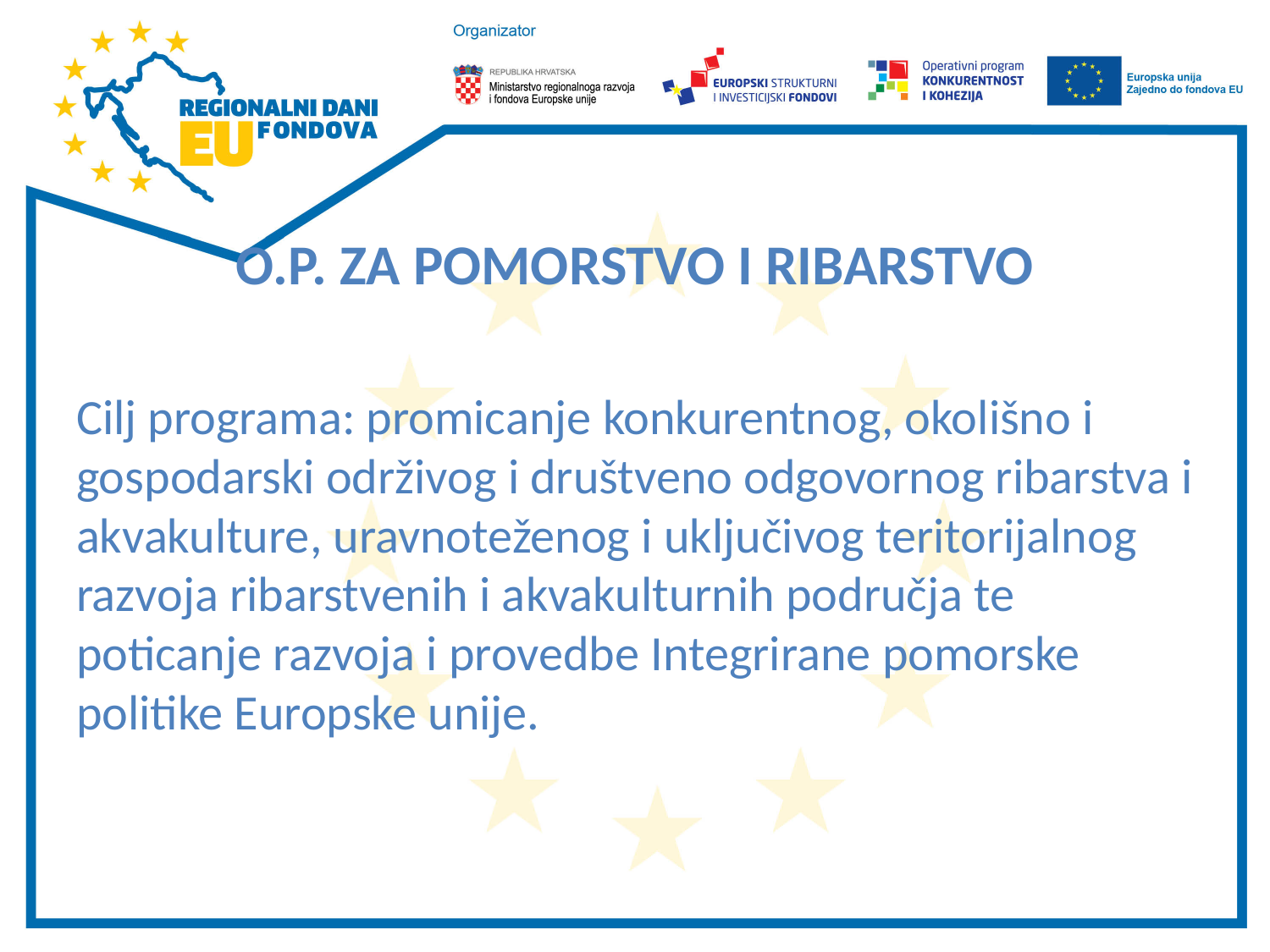

#
O.P. ZA POMORSTVO I RIBARSTVO

Cilj programa: promicanje konkurentnog, okolišno i gospodarski održivog i društveno odgovornog ribarstva i akvakulture, uravnoteženog i uključivog teritorijalnog razvoja ribarstvenih i akvakulturnih područja te poticanje razvoja i provedbe Integrirane pomorske politike Europske unije.